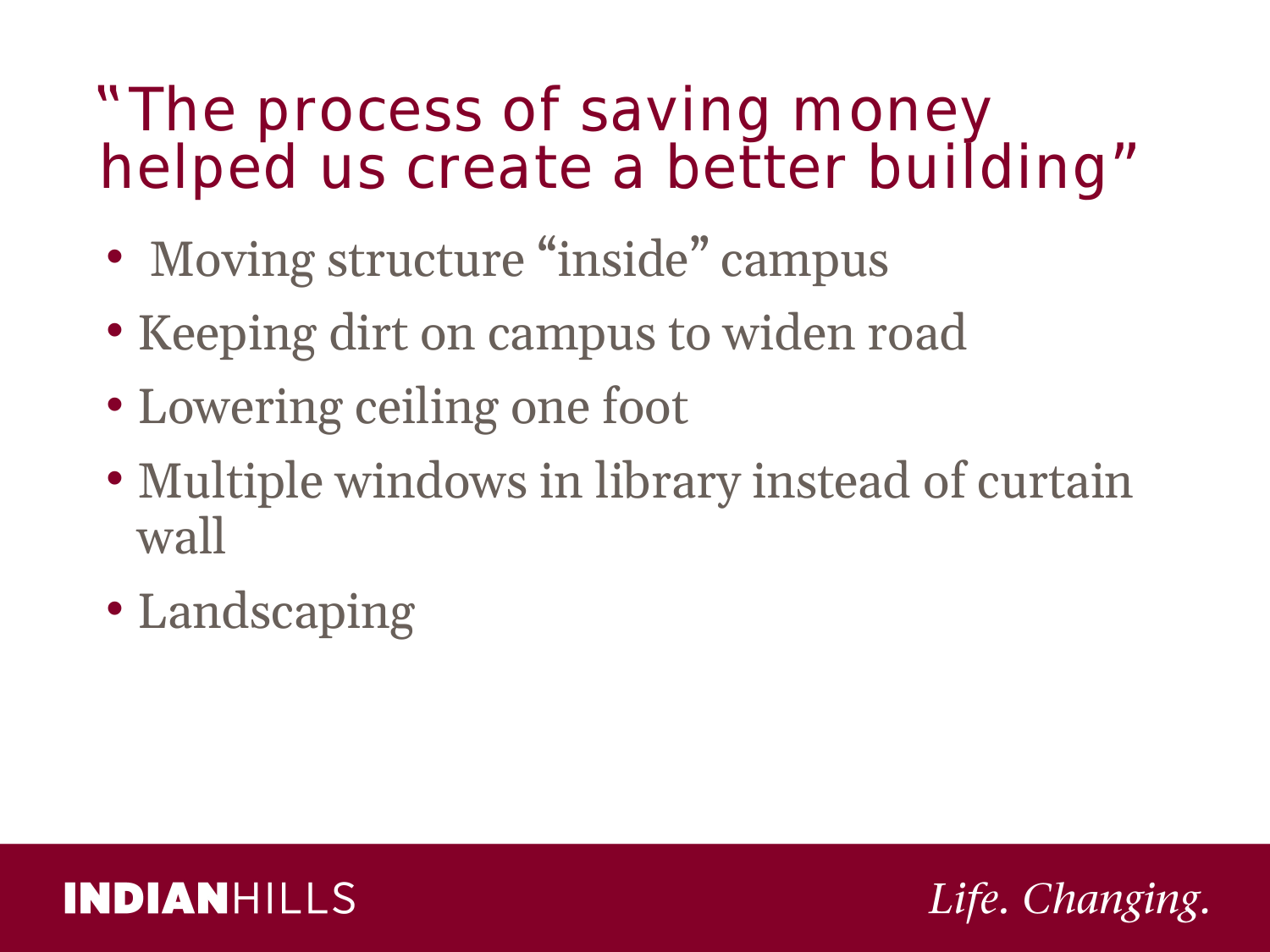

“The process of saving money helped us create a better building”
 Moving structure “inside” campus
Keeping dirt on campus to widen road
Lowering ceiling one foot
Multiple windows in library instead of curtain wall
Landscaping